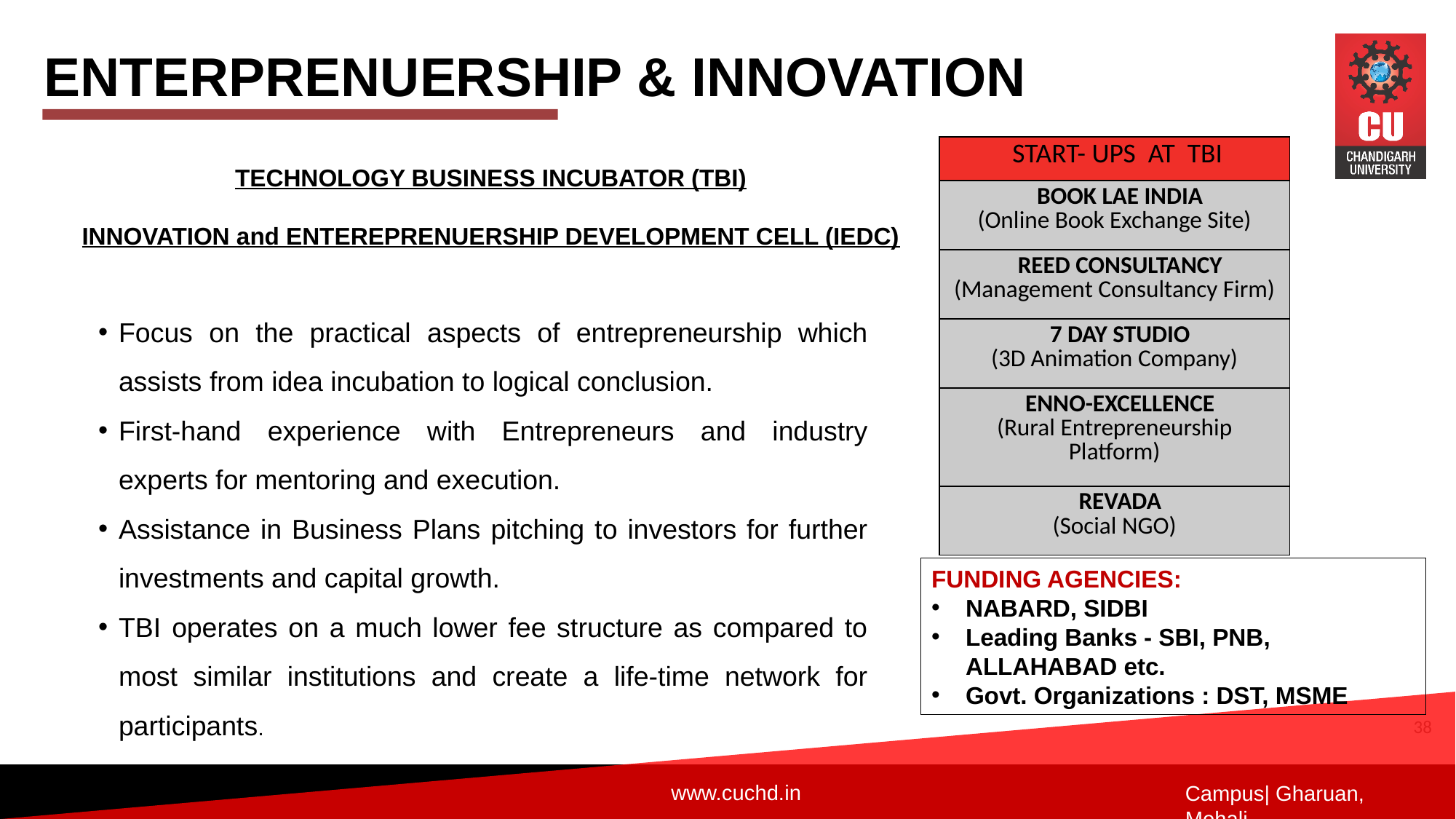

ENTERPRENUERSHIP & INNOVATION

| START- UPS AT TBI |
| --- |
| BOOK LAE INDIA (Online Book Exchange Site) |
| REED CONSULTANCY (Management Consultancy Firm) |
| 7 DAY STUDIO (3D Animation Company) |
| ENNO-EXCELLENCE (Rural Entrepreneurship Platform) |
| REVADA (Social NGO) |
TECHNOLOGY BUSINESS INCUBATOR (TBI)

INNOVATION and ENTEREPRENUERSHIP DEVELOPMENT CELL (IEDC)
Focus on the practical aspects of entrepreneurship which assists from idea incubation to logical conclusion.
First-hand experience with Entrepreneurs and industry experts for mentoring and execution.
Assistance in Business Plans pitching to investors for further investments and capital growth.
TBI operates on a much lower fee structure as compared to most similar institutions and create a life-time network for participants.
FUNDING AGENCIES:
NABARD, SIDBI
Leading Banks - SBI, PNB, ALLAHABAD etc.
Govt. Organizations : DST, MSME
38